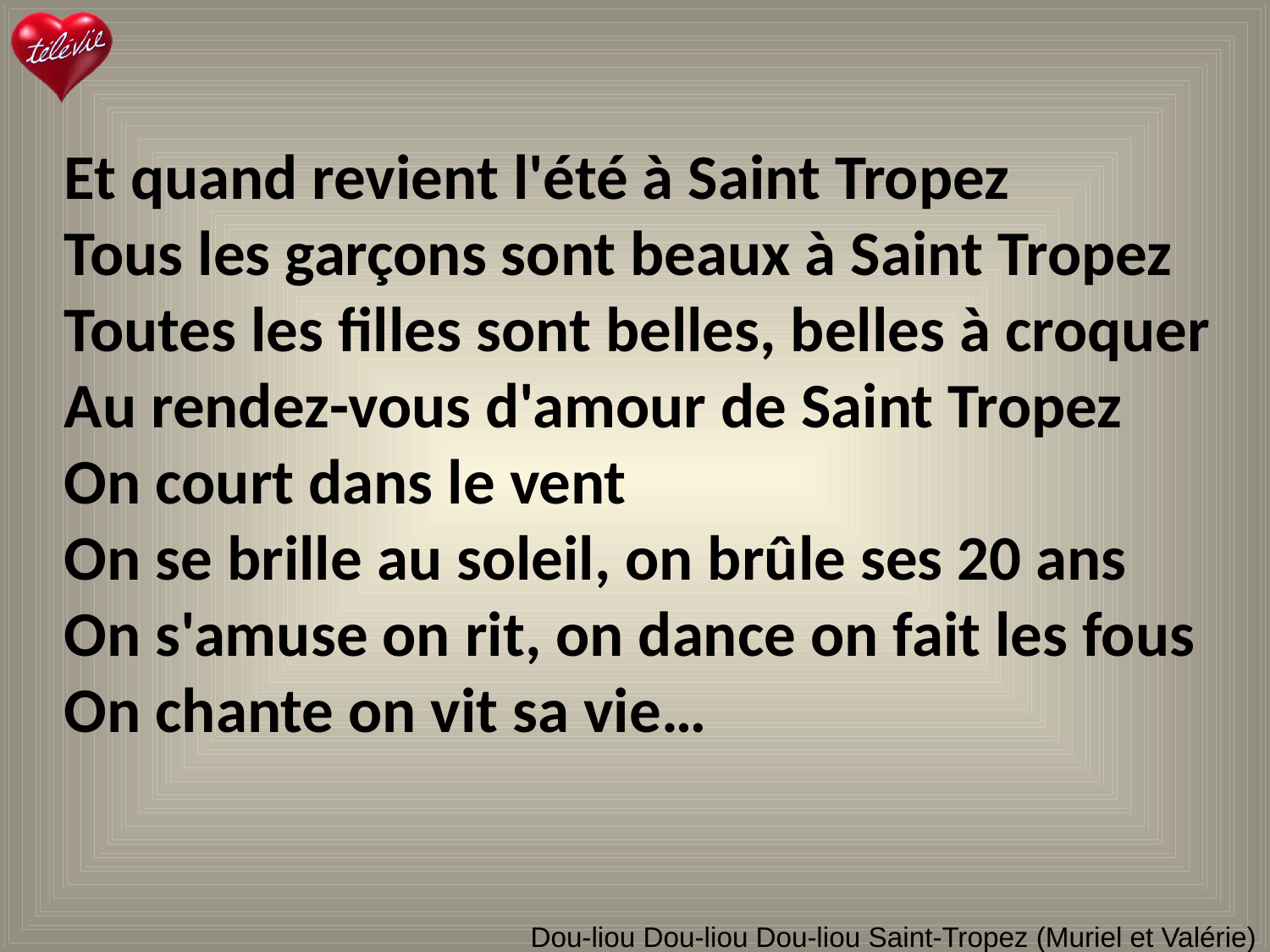

Et quand revient l'été à Saint Tropez
Tous les garçons sont beaux à Saint Tropez
Toutes les filles sont belles, belles à croquer
Au rendez-vous d'amour de Saint Tropez
On court dans le vent
On se brille au soleil, on brûle ses 20 ans
On s'amuse on rit, on dance on fait les fous
On chante on vit sa vie…
# Dou-liou Dou-liou Dou-liou Saint-Tropez (Muriel et Valérie)